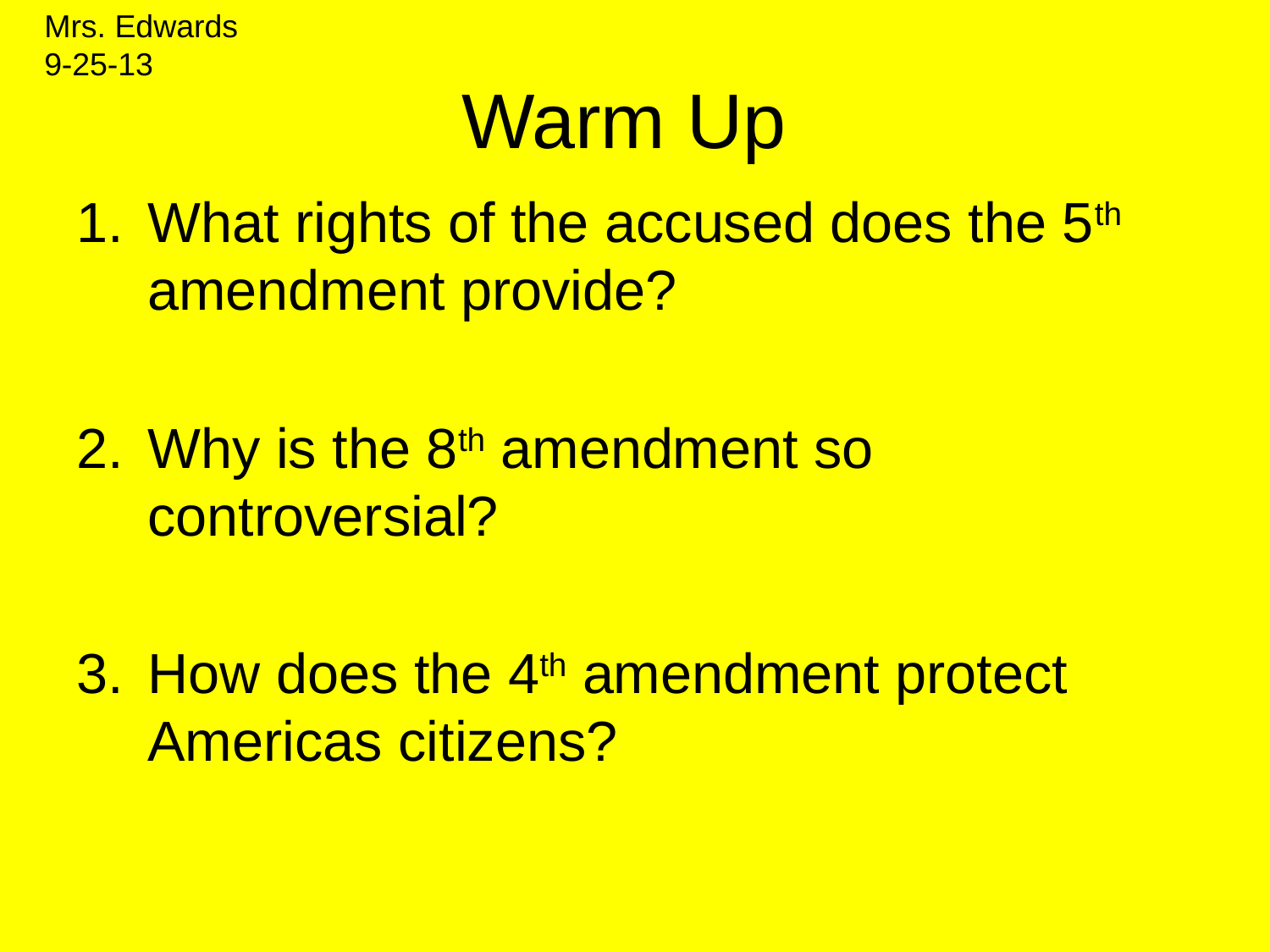

Mrs. Edwards
9-25-13
# Warm Up
What rights of the accused does the 5th amendment provide?

Why is the 8th amendment so controversial?

How does the 4th amendment protect Americas citizens?